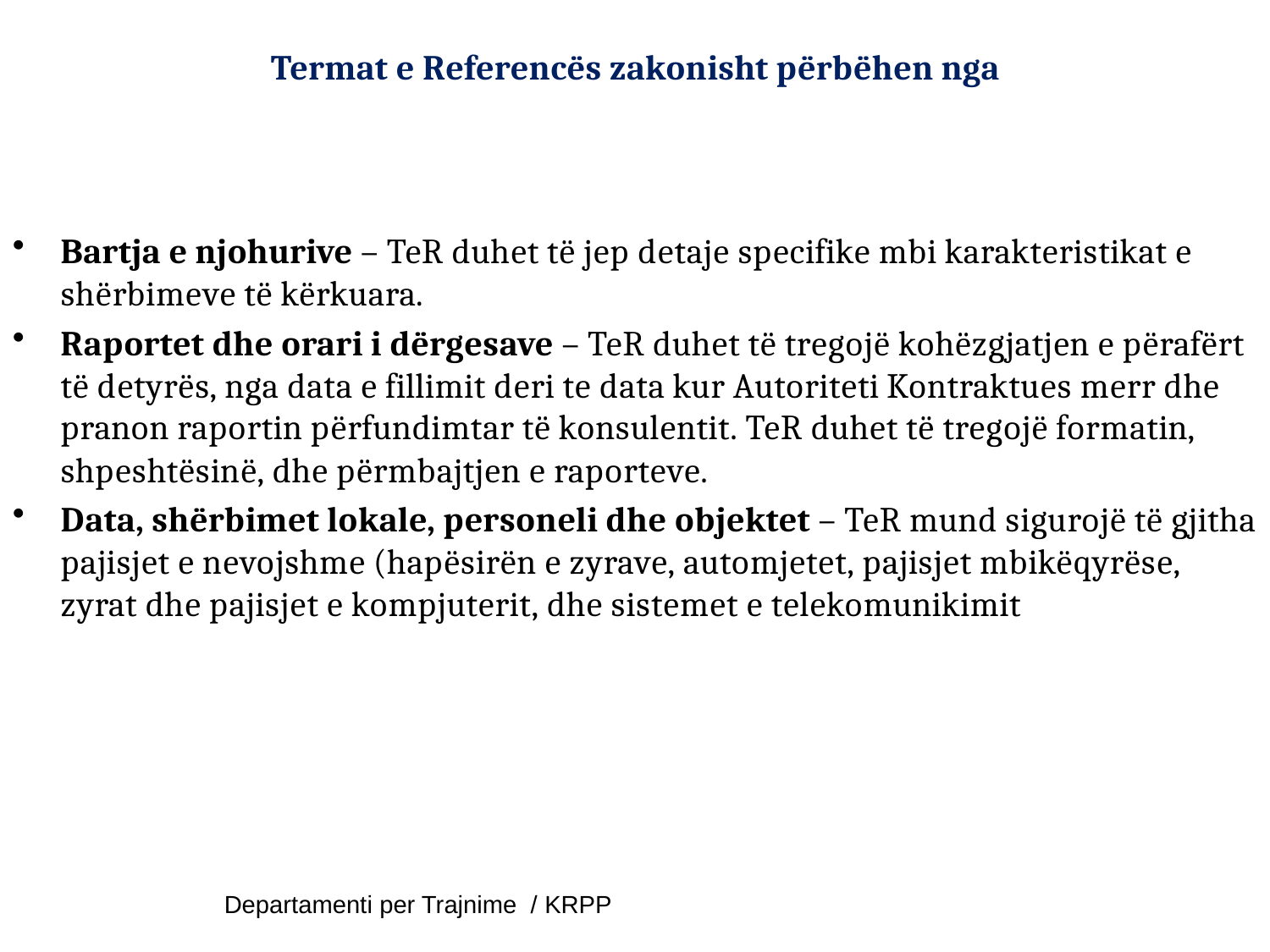

# Termat e Referencës zakonisht përbëhen nga
Bartja e njohurive – TeR duhet të jep detaje specifike mbi karakteristikat e shërbimeve të kërkuara.
Raportet dhe orari i dërgesave – TeR duhet të tregojë kohëzgjatjen e përafërt të detyrës, nga data e fillimit deri te data kur Autoriteti Kontraktues merr dhe pranon raportin përfundimtar të konsulentit. TeR duhet të tregojë formatin, shpeshtësinë, dhe përmbajtjen e raporteve.
Data, shërbimet lokale, personeli dhe objektet – TeR mund sigurojë të gjitha pajisjet e nevojshme (hapësirën e zyrave, automjetet, pajisjet mbikëqyrëse, zyrat dhe pajisjet e kompjuterit, dhe sistemet e telekomunikimit
Departamenti per Trajnime  / KRPP